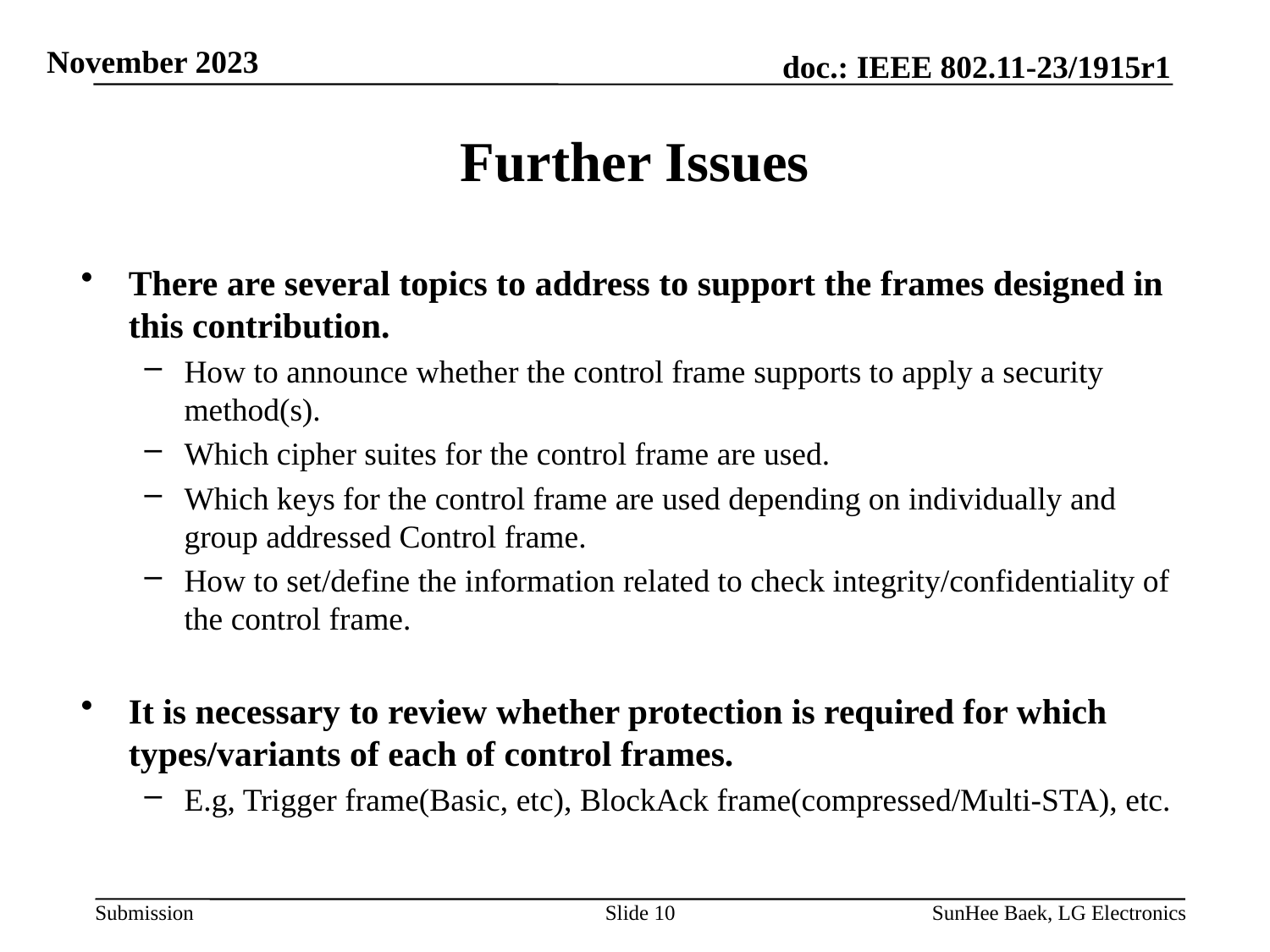

# Further Issues
There are several topics to address to support the frames designed in this contribution.
How to announce whether the control frame supports to apply a security method(s).
Which cipher suites for the control frame are used.
Which keys for the control frame are used depending on individually and group addressed Control frame.
How to set/define the information related to check integrity/confidentiality of the control frame.

It is necessary to review whether protection is required for which types/variants of each of control frames.
E.g, Trigger frame(Basic, etc), BlockAck frame(compressed/Multi-STA), etc.

Slide 10
SunHee Baek, LG Electronics